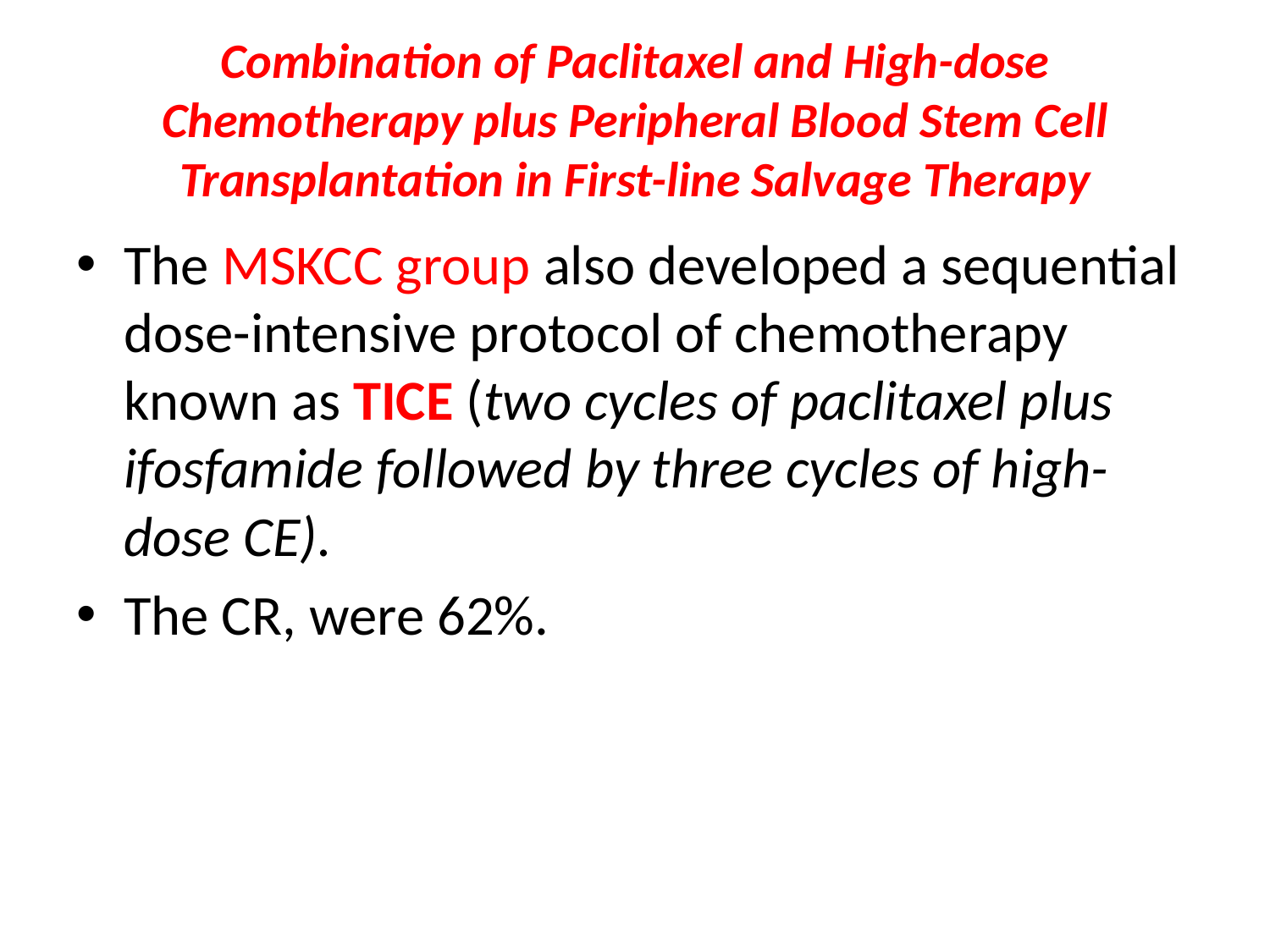

# Combination of Paclitaxel and High-dose Chemotherapy plus Peripheral Blood Stem Cell Transplantation in First-line Salvage Therapy
The MSKCC group also developed a sequential dose-intensive protocol of chemotherapy known as TICE (two cycles of paclitaxel plus ifosfamide followed by three cycles of high-dose CE).
The CR, were 62%.